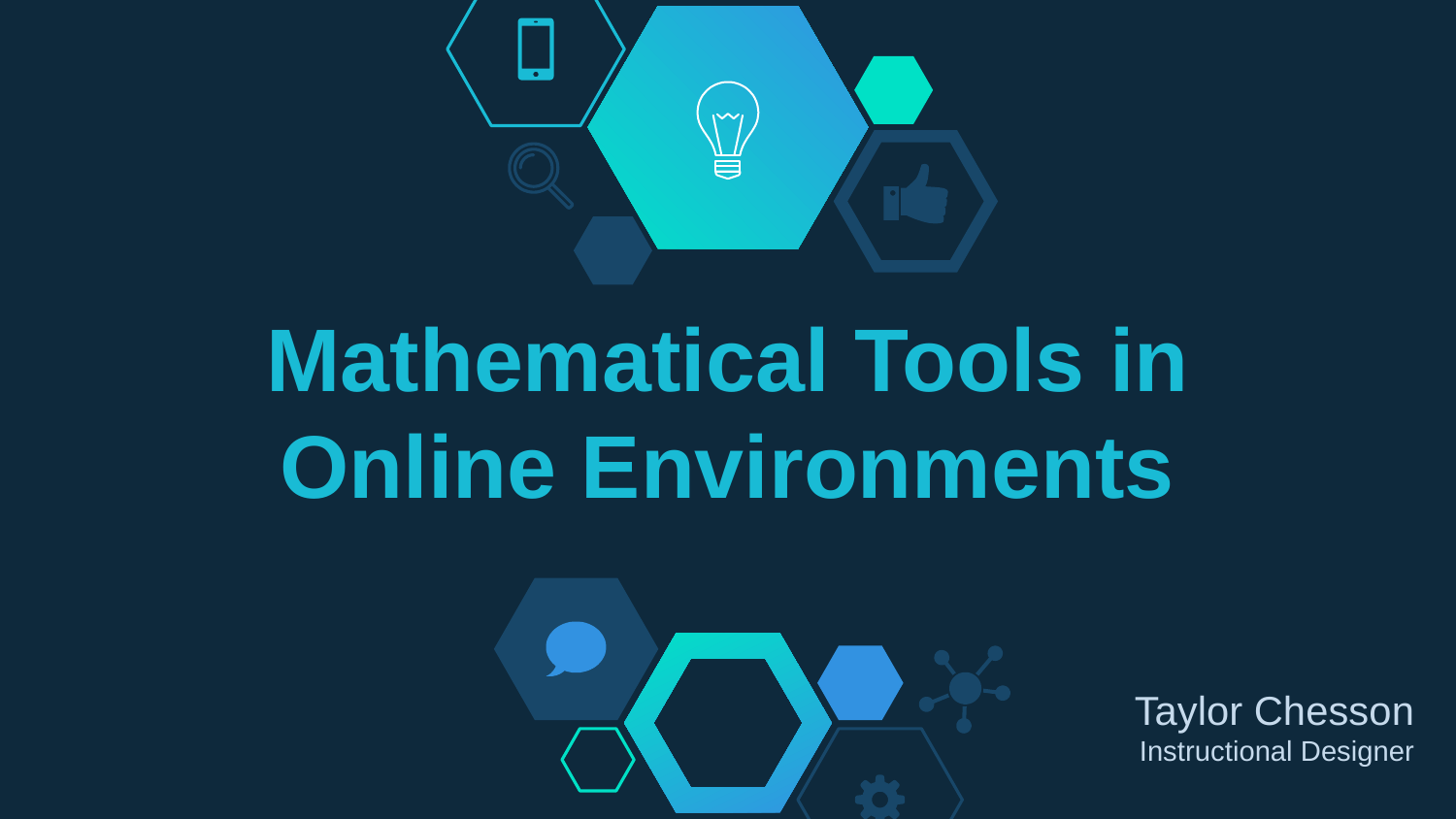

# Mathematical Tools in Online Environments
Taylor Chesson
Instructional Designer